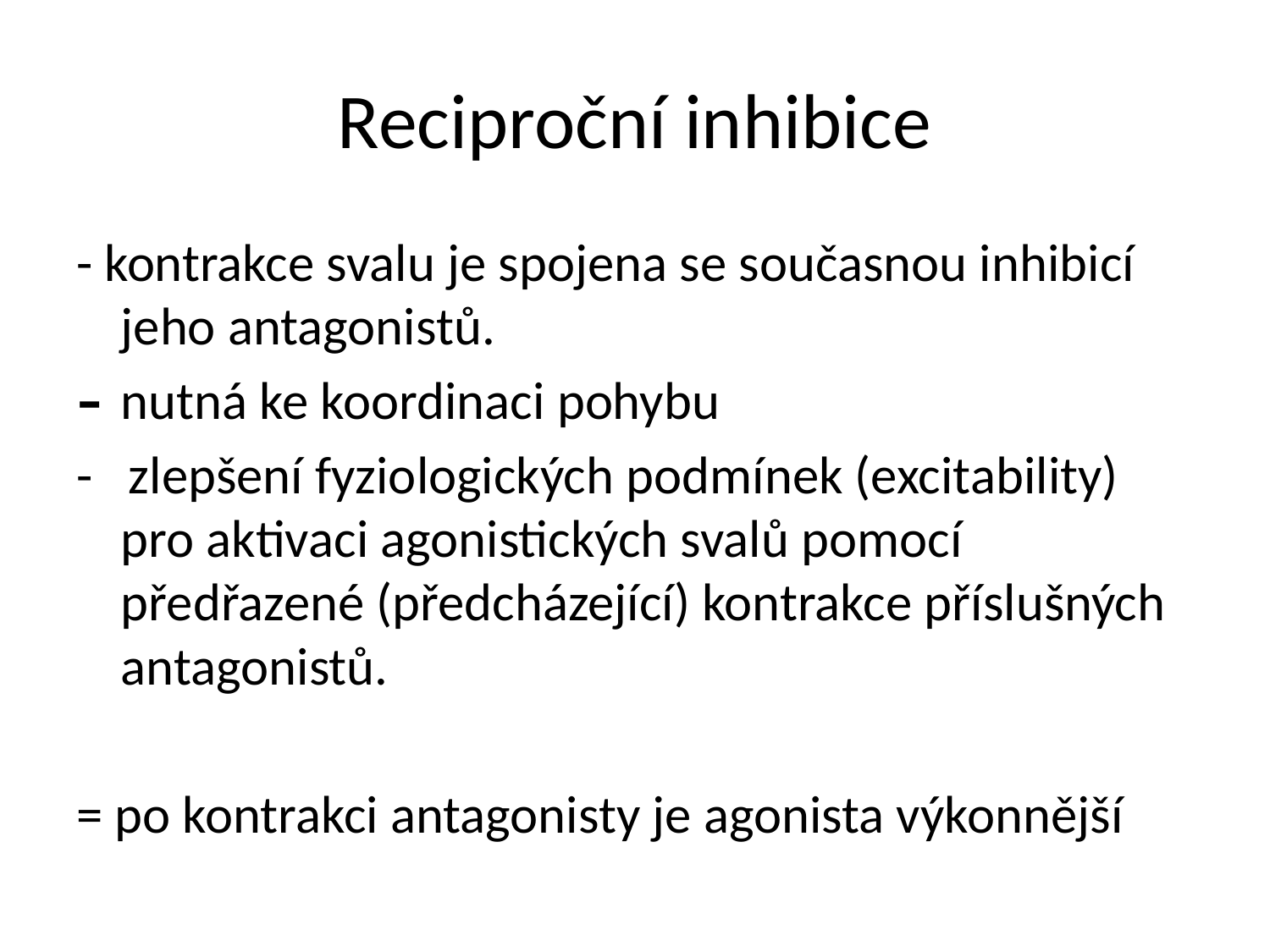

# Reciproční inhibice
- kontrakce svalu je spojena se současnou inhibicí jeho antagonistů.
nutná ke koordinaci pohybu
-   zlepšení fyziologických podmínek (excitability) pro aktivaci agonistických svalů pomocí předřazené (předcházející) kontrakce příslušných antagonistů.

= po kontrakci antagonisty je agonista výkonnější